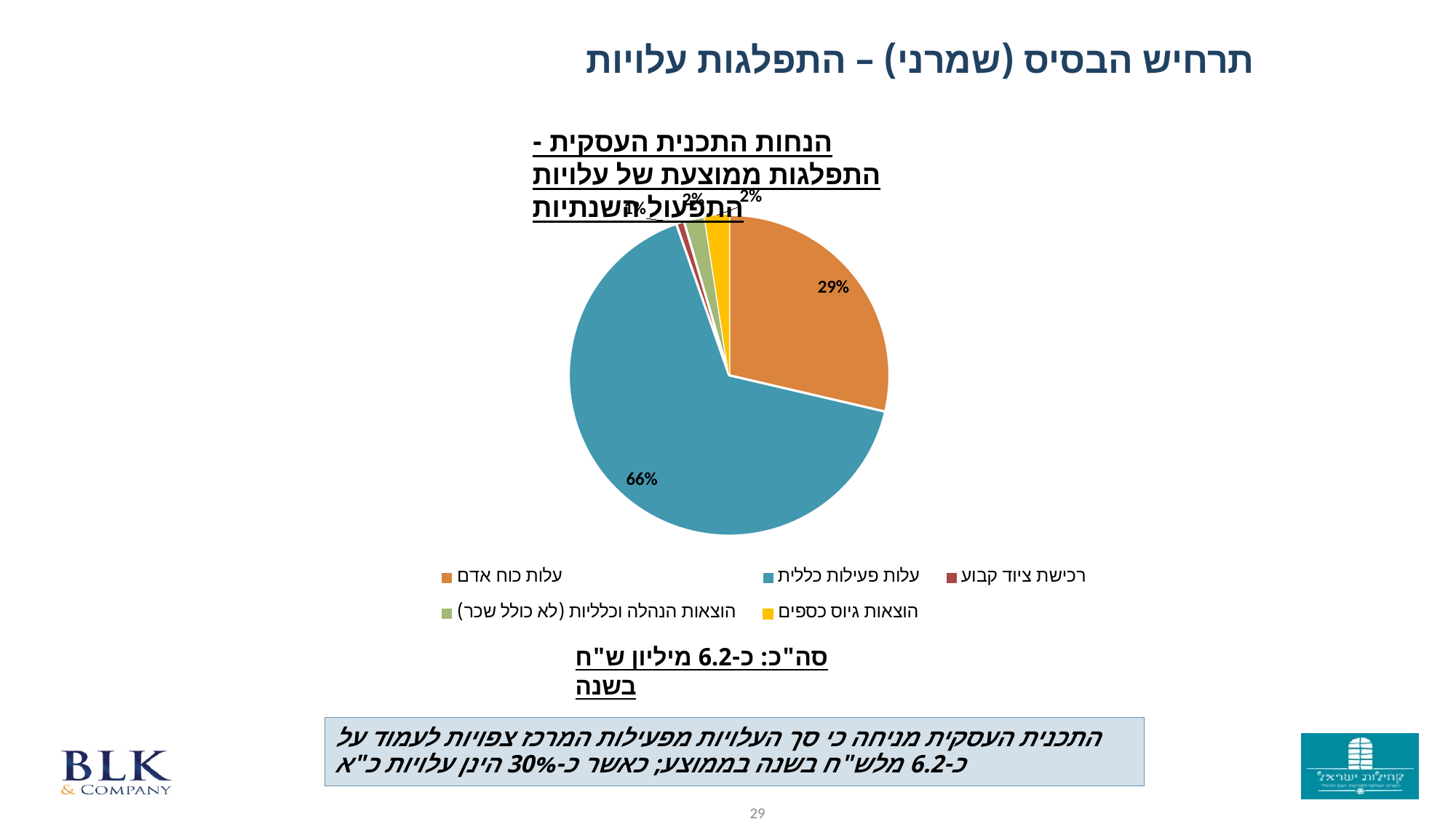

תרחיש הבסיס (שמרני) – התפלגות עלויות
הנחות התכנית העסקית - התפלגות ממוצעת של עלויות התפעול השנתיות

### Chart

| Category | Sales |
|---|---|
| עלות כוח אדם | 1766.3196 |
| עלות פעילות כללית | 4070.3856467279024 |
| רכישת ציוד קבוע | 49.14 |
| הוצאות הנהלה וכלליות (לא כולל שכר) | 130.0 |
| הוצאות גיוס כספים | 150.0 |
סה"כ: כ-6.2 מיליון ש"ח בשנה
התכנית העסקית מניחה כי סך העלויות מפעילות המרכז צפויות לעמוד על כ-6.2 מלש"ח בשנה בממוצע; כאשר כ-30% הינן עלויות כ"א
29